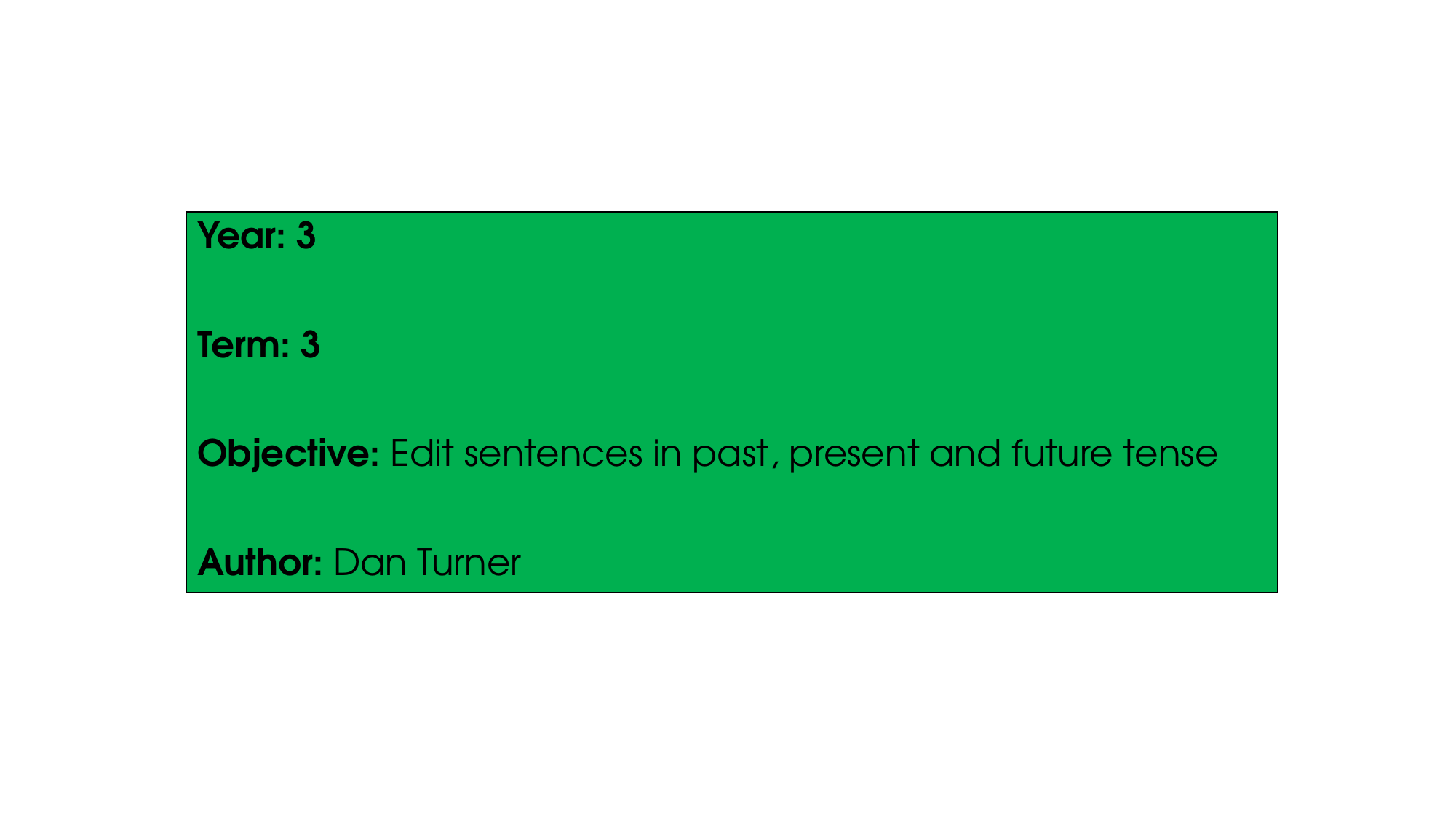

Year: 3

Term: 3

Objective: Edit sentences in past, present and future tense

Author: Dan Turner